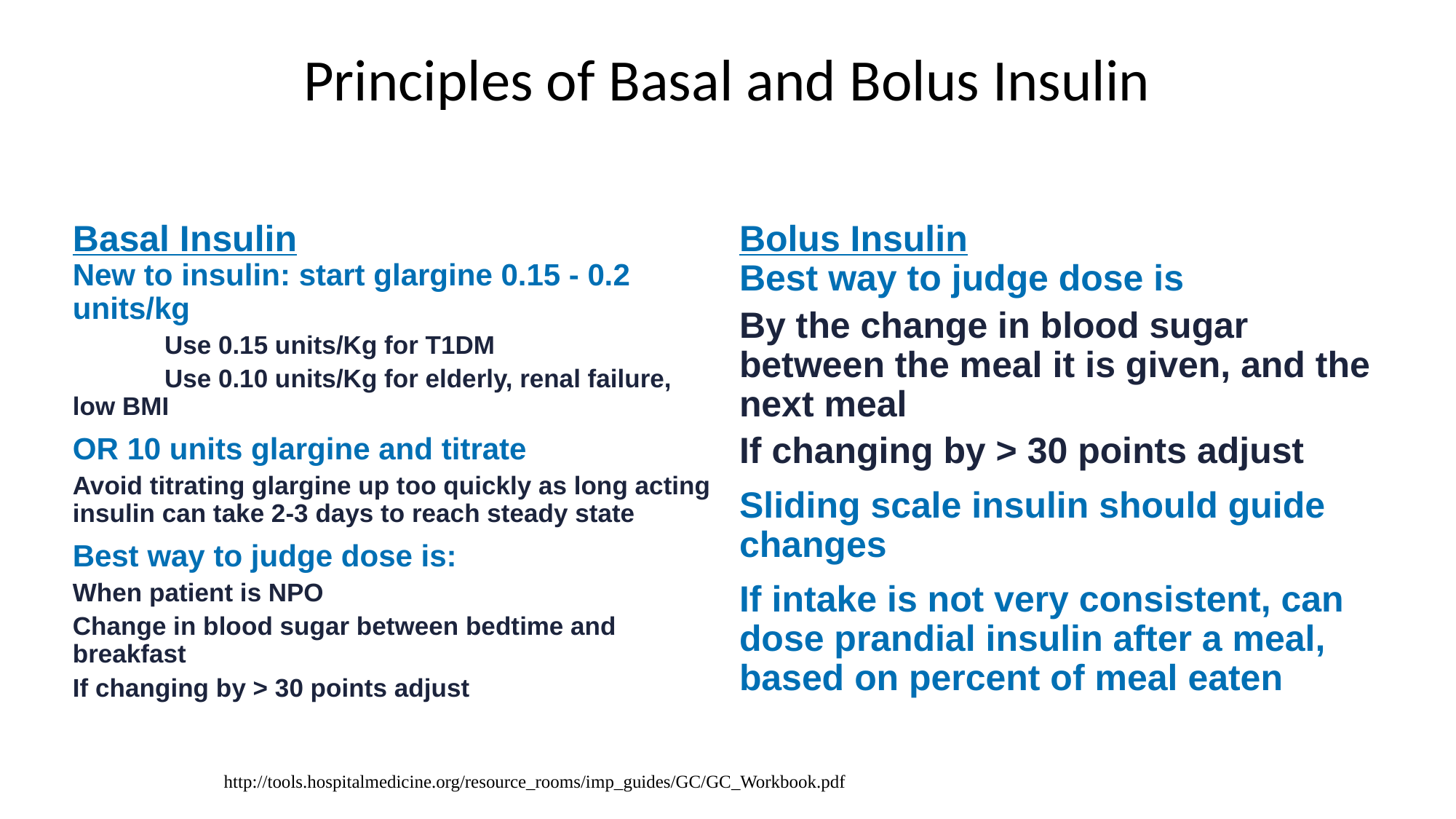

Principles of Basal and Bolus Insulin
#
Basal Insulin
Bolus Insulin
New to insulin: start glargine 0.15 - 0.2 units/kg
	Use 0.15 units/Kg for T1DM
	Use 0.10 units/Kg for elderly, renal failure, low BMI
OR 10 units glargine and titrate
Avoid titrating glargine up too quickly as long acting insulin can take 2-3 days to reach steady state
Best way to judge dose is:
When patient is NPO
Change in blood sugar between bedtime and breakfast
If changing by > 30 points adjust

Best way to judge dose is
By the change in blood sugar between the meal it is given, and the next meal
If changing by > 30 points adjust
Sliding scale insulin should guide changes
If intake is not very consistent, can dose prandial insulin after a meal, based on percent of meal eaten

http://tools.hospitalmedicine.org/resource_rooms/imp_guides/GC/GC_Workbook.pdf